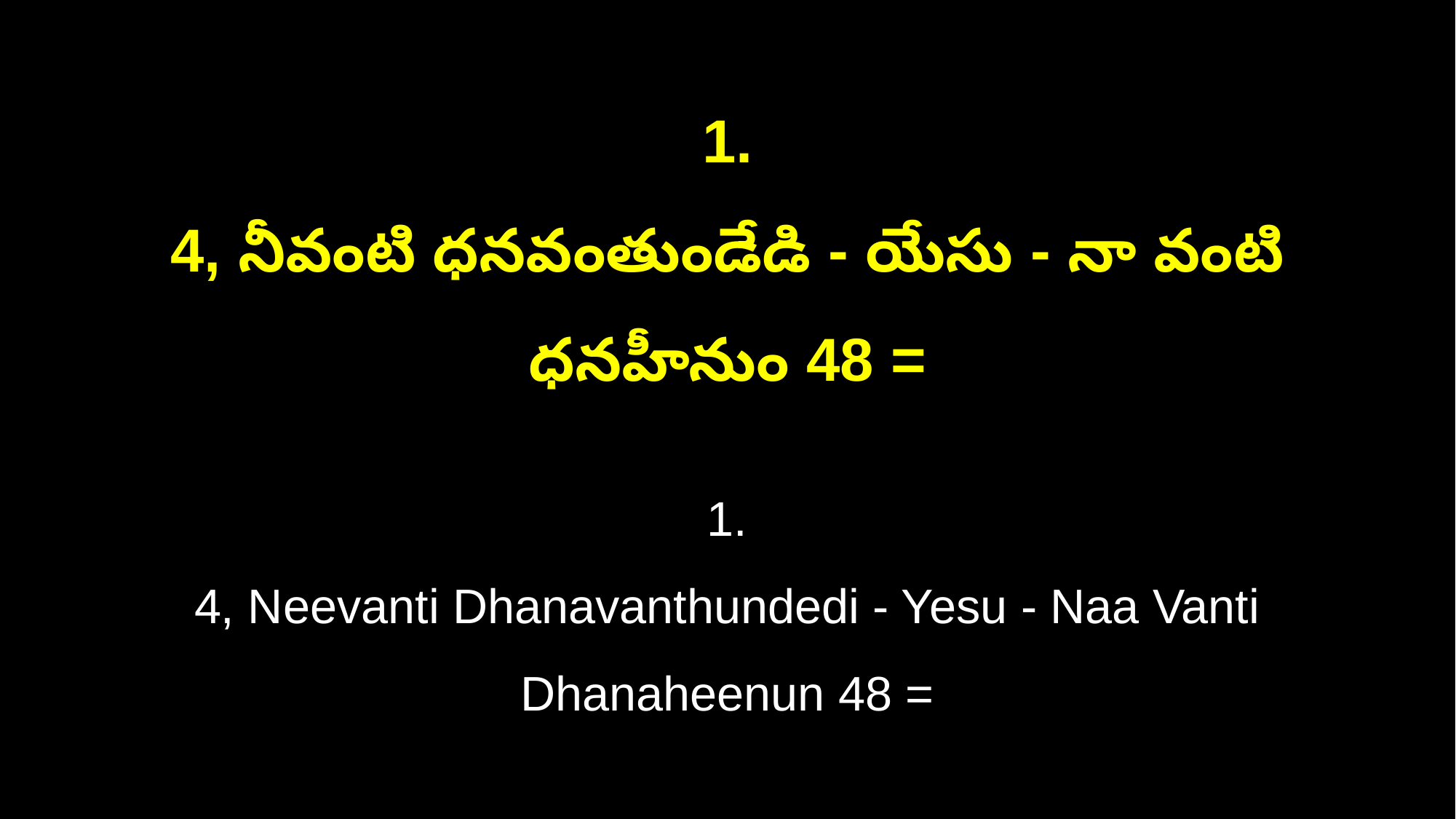

1.
4, నీవంటి ధనవంతుండేడి - యేసు - నా వంటి ధనహీనుం 48 =
1.
4, Neevanti Dhanavanthundedi - Yesu - Naa Vanti Dhanaheenun 48 =